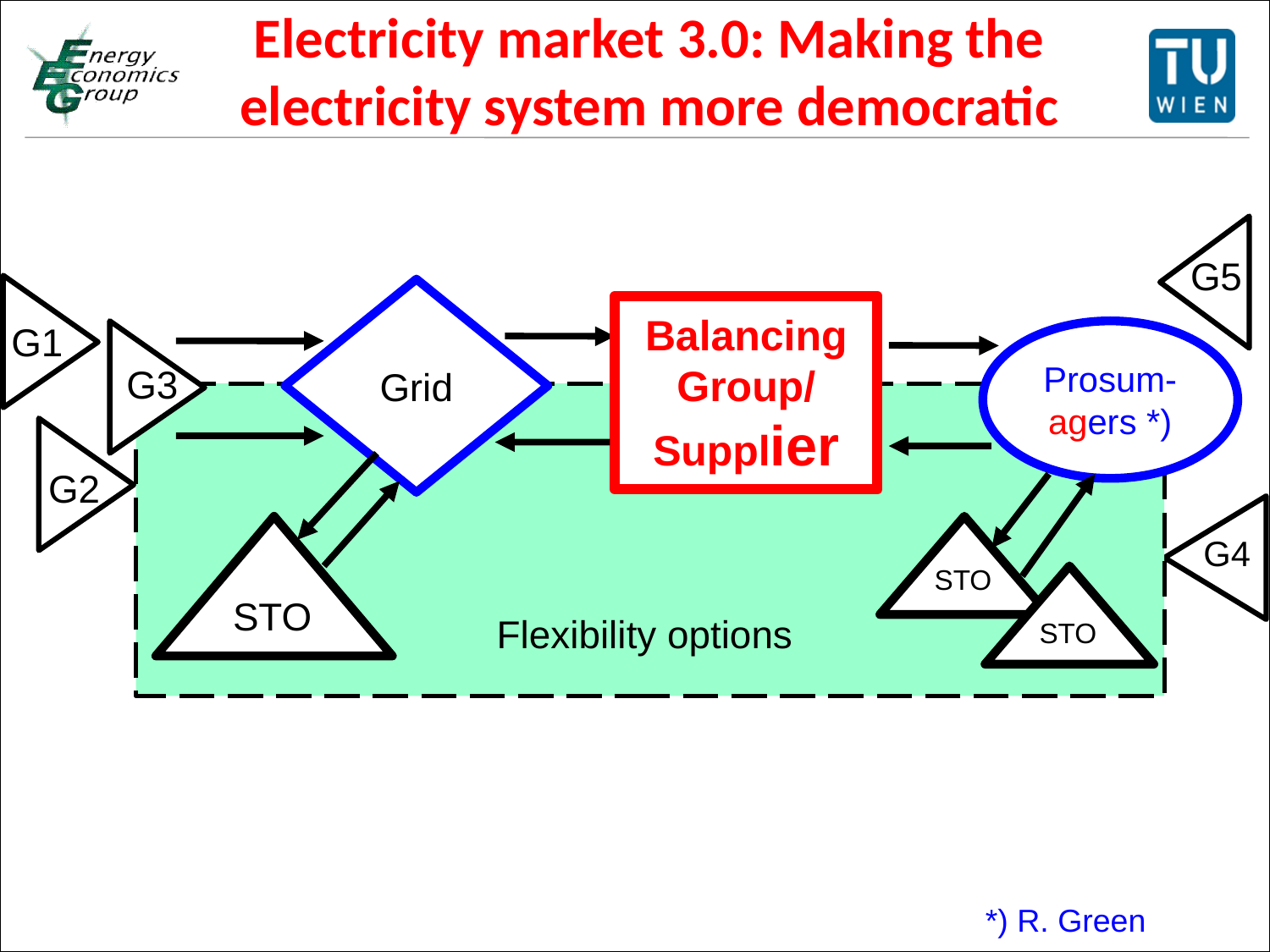

Electricity market 3.0: Making the
 electricity system more democratic

G5
Grid

Balancing
Group/
Supplier
G1
Prosum-agers *)

G3

Flexibility options

G2

G4
STO

STO
STO
*) R. Green